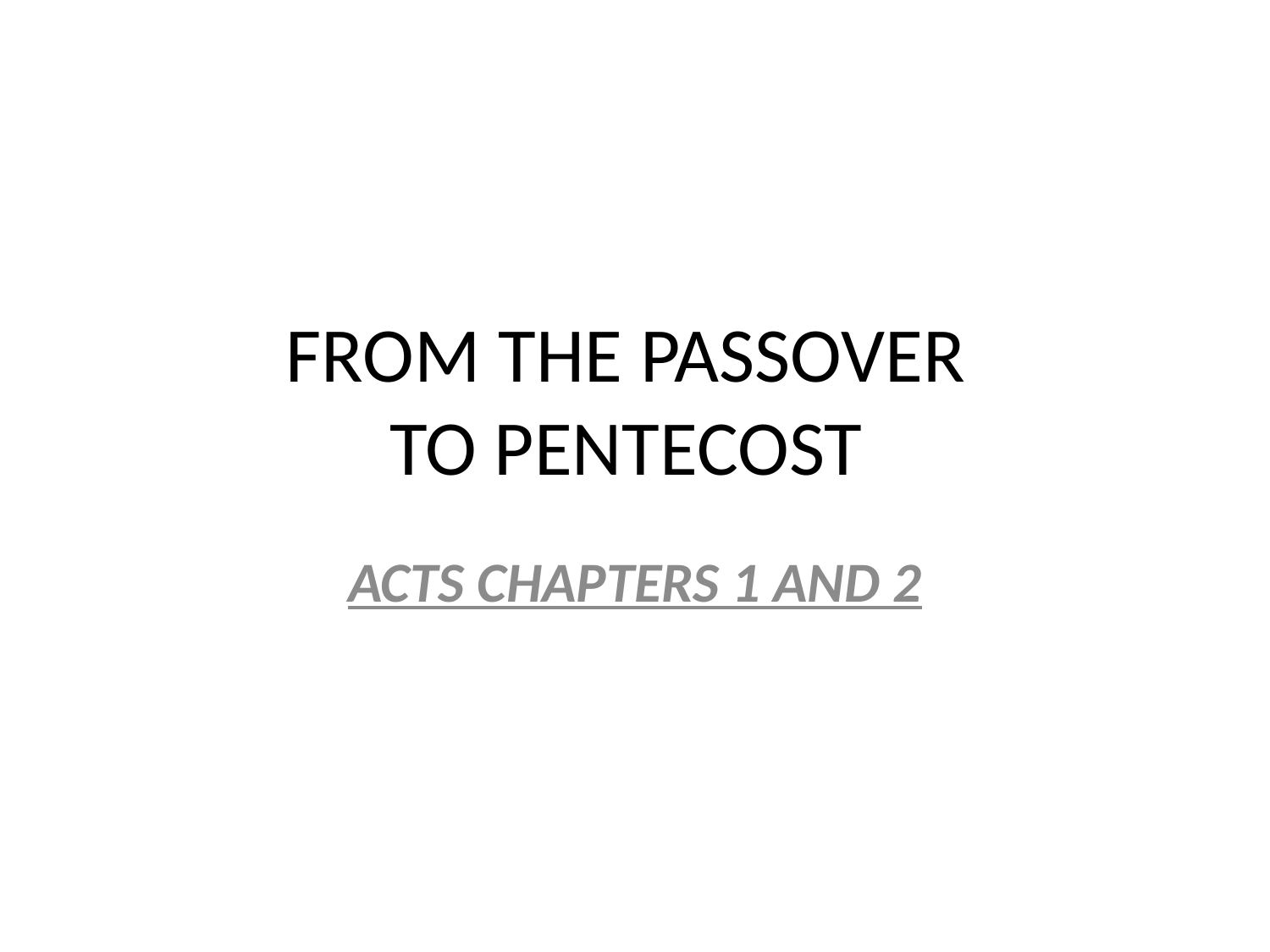

# FROM THE PASSOVER TO PENTECOST
ACTS CHAPTERS 1 AND 2